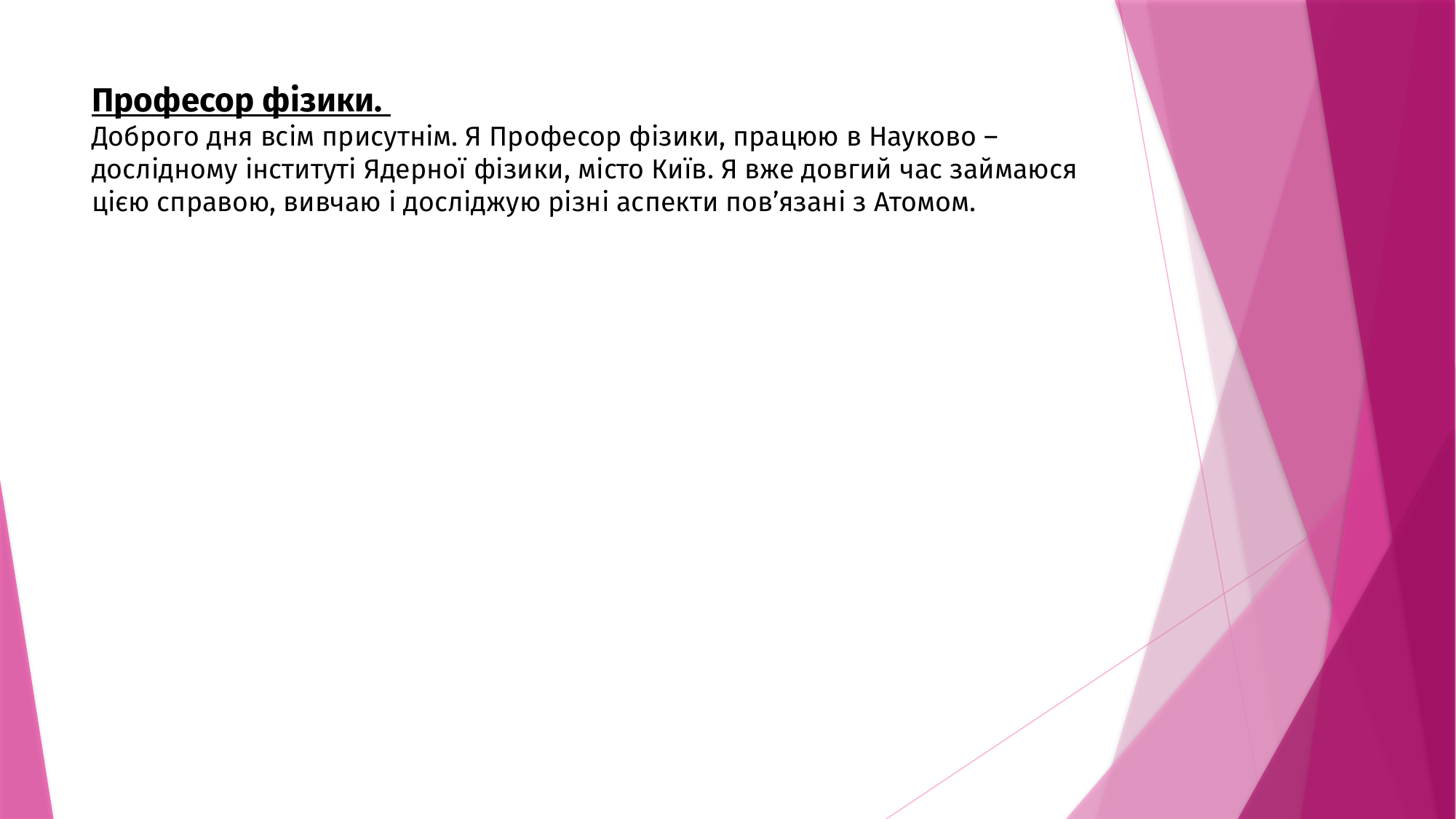

# Професор фізики. Доброго дня всім присутнім. Я Професор фізики, працюю в Науково – дослідному інституті Ядерної фізики, місто Київ. Я вже довгий час займаюся цією справою, вивчаю і досліджую різні аспекти пов’язані з Атомом.